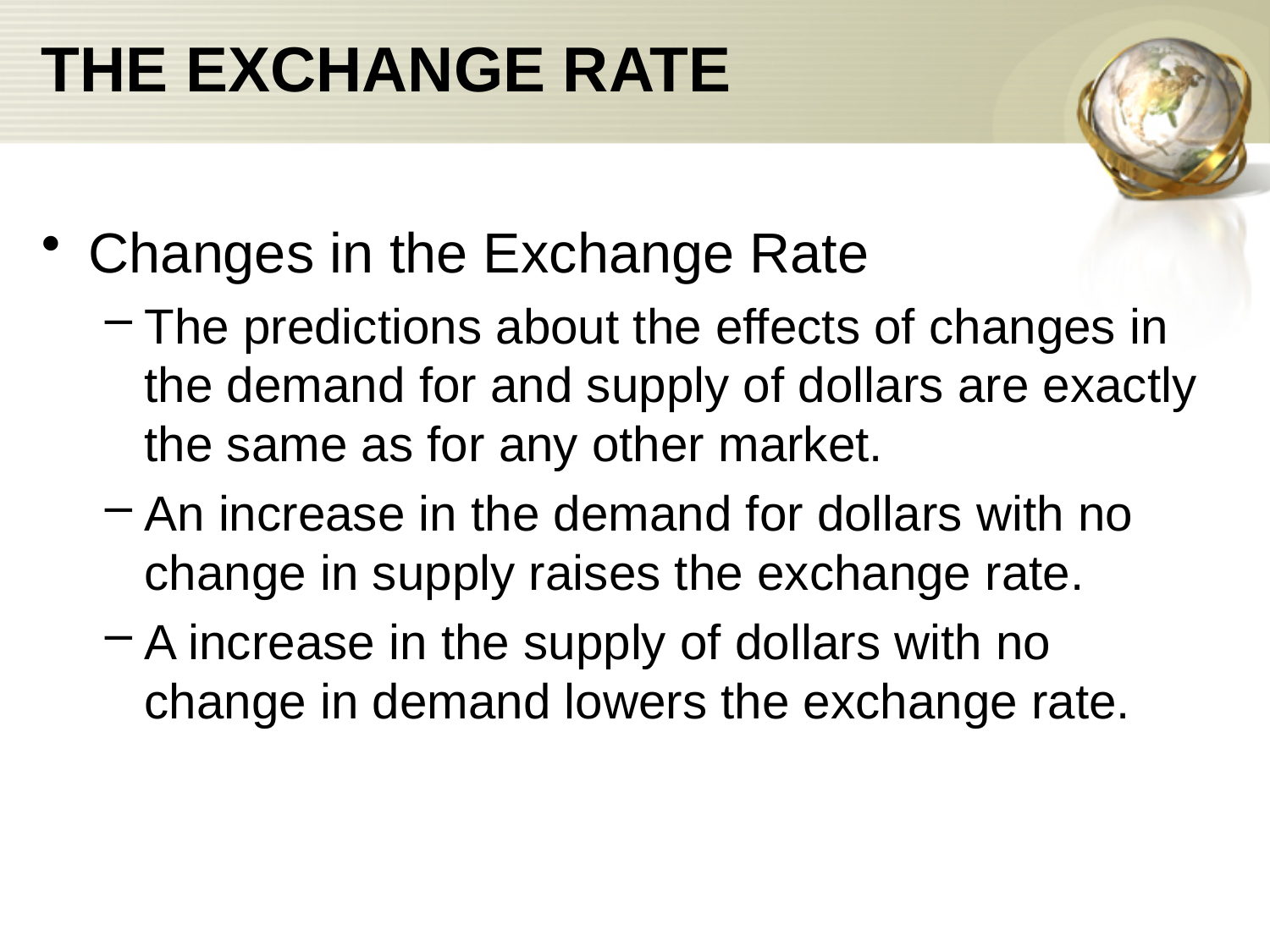

# THE EXCHANGE RATE
Changes in the Exchange Rate
The predictions about the effects of changes in the demand for and supply of dollars are exactly the same as for any other market.
An increase in the demand for dollars with no change in supply raises the exchange rate.
A increase in the supply of dollars with no change in demand lowers the exchange rate.